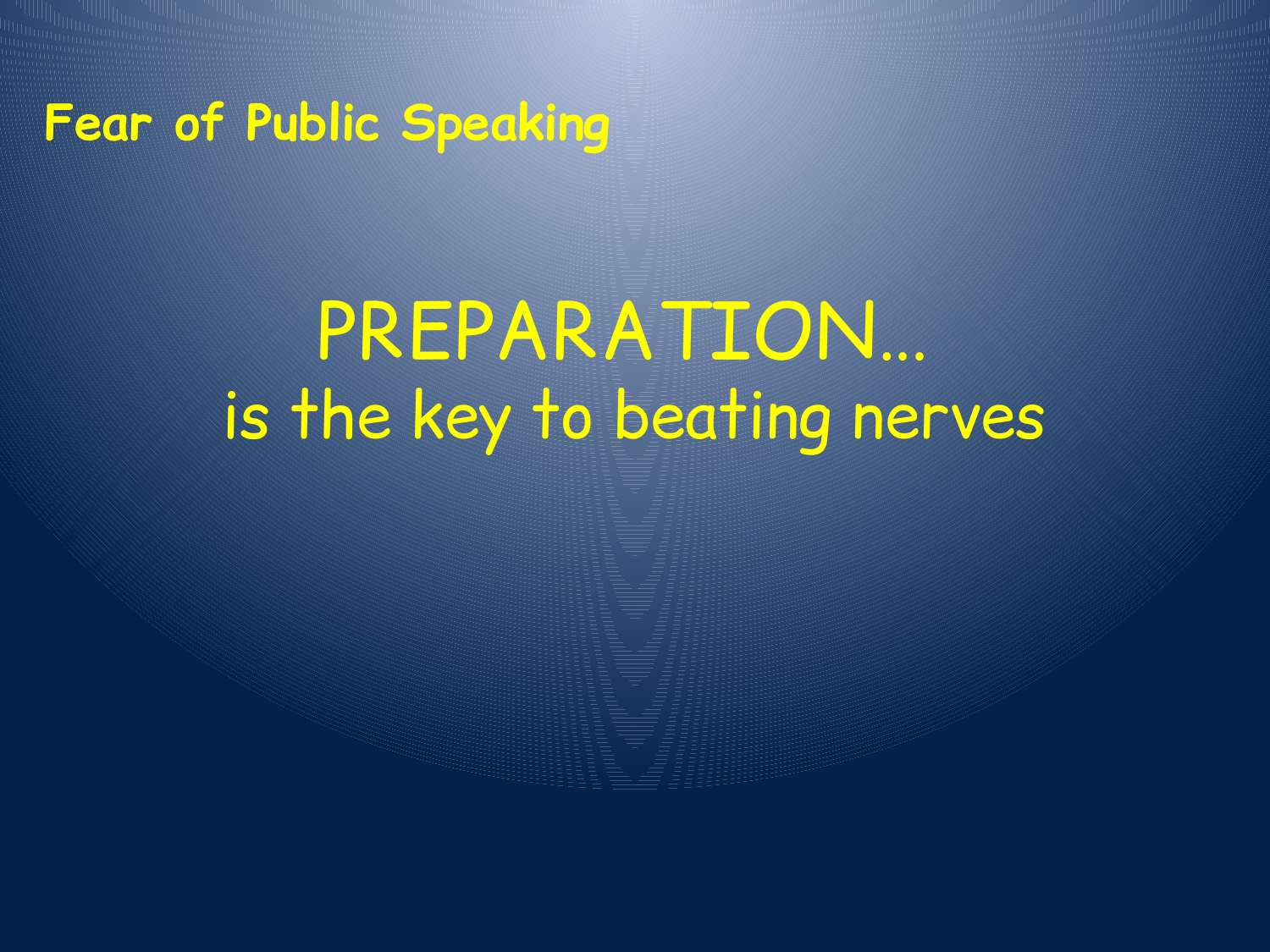

Fear of Public Speaking
PREPARATION…
is the key to beating nerves